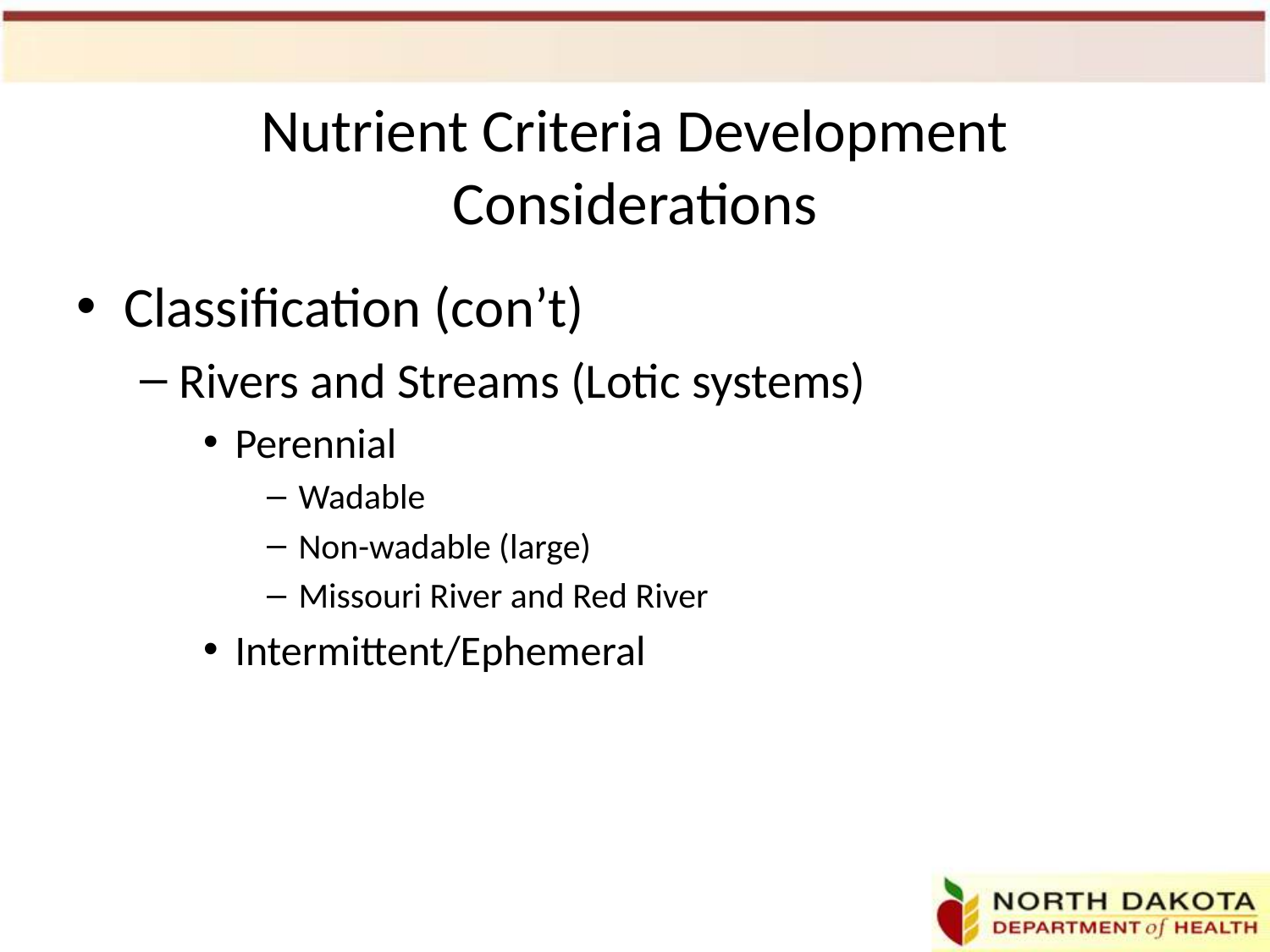

# Nutrient Criteria Development Considerations
Classification (con’t)
Rivers and Streams (Lotic systems)
Perennial
Wadable
Non-wadable (large)
Missouri River and Red River
Intermittent/Ephemeral